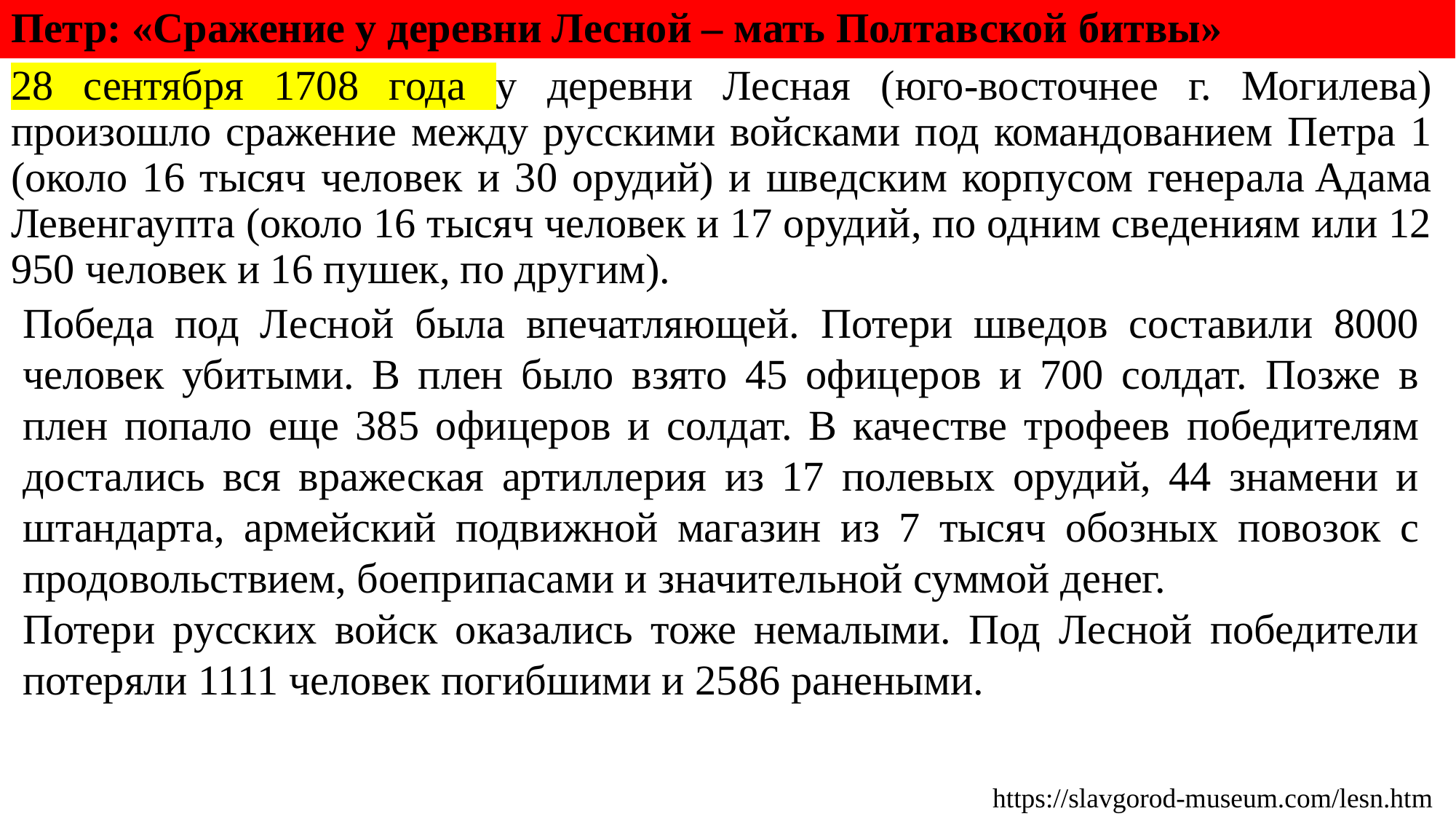

# Петр: «Сражение у деревни Лесной – мать Полтавской битвы»
28 сентября 1708 года у деревни Лесная (юго-восточнее г. Могилева) произошло сражение между русскими войсками под командованием Петра 1 (около 16 тысяч человек и 30 орудий) и шведским корпусом генерала Адама Левенгаупта (около 16 тысяч человек и 17 орудий, по одним сведениям или 12 950 человек и 16 пушек, по другим).
Победа под Лесной была впечатляющей. Потери шведов составили 8000 человек убитыми. В плен было взято 45 офицеров и 700 солдат. Позже в плен попало еще 385 офицеров и солдат. В качестве трофеев победителям достались вся вражеская артиллерия из 17 полевых орудий, 44 знамени и штандарта, армейский подвижной магазин из 7 тысяч обозных повозок с продовольствием, боеприпасами и значительной суммой денег.
Потери русских войск оказались тоже немалыми. Под Лесной победители потеряли 1111 человек погибшими и 2586 ранеными.
https://slavgorod-museum.com/lesn.htm